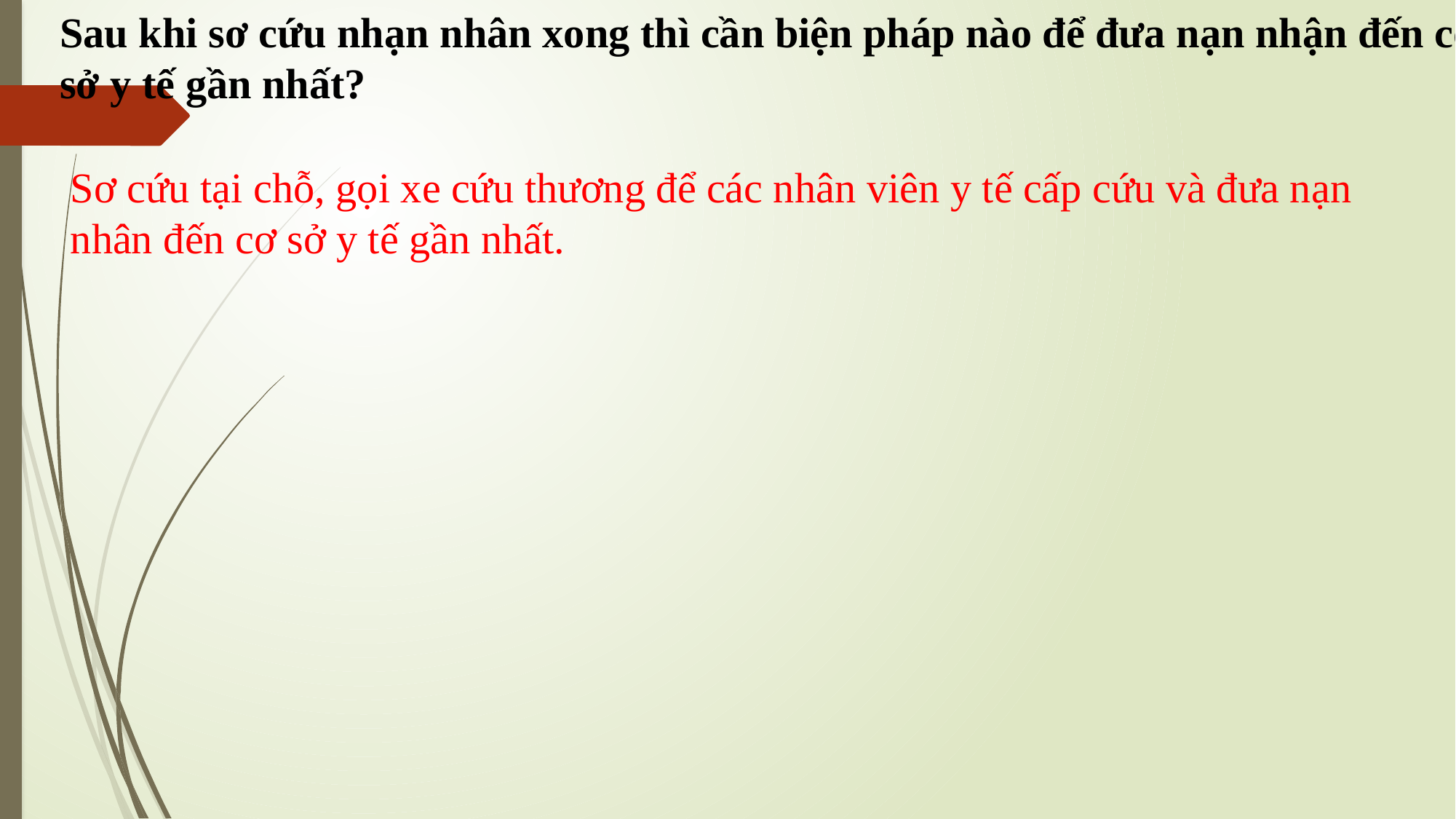

Sau khi sơ cứu nhạn nhân xong thì cần biện pháp nào để đưa nạn nhận đến cơ sở y tế gần nhất?
Sơ cứu tại chỗ, gọi xe cứu thương để các nhân viên y tế cấp cứu và đưa nạn nhân đến cơ sở y tế gần nhất.